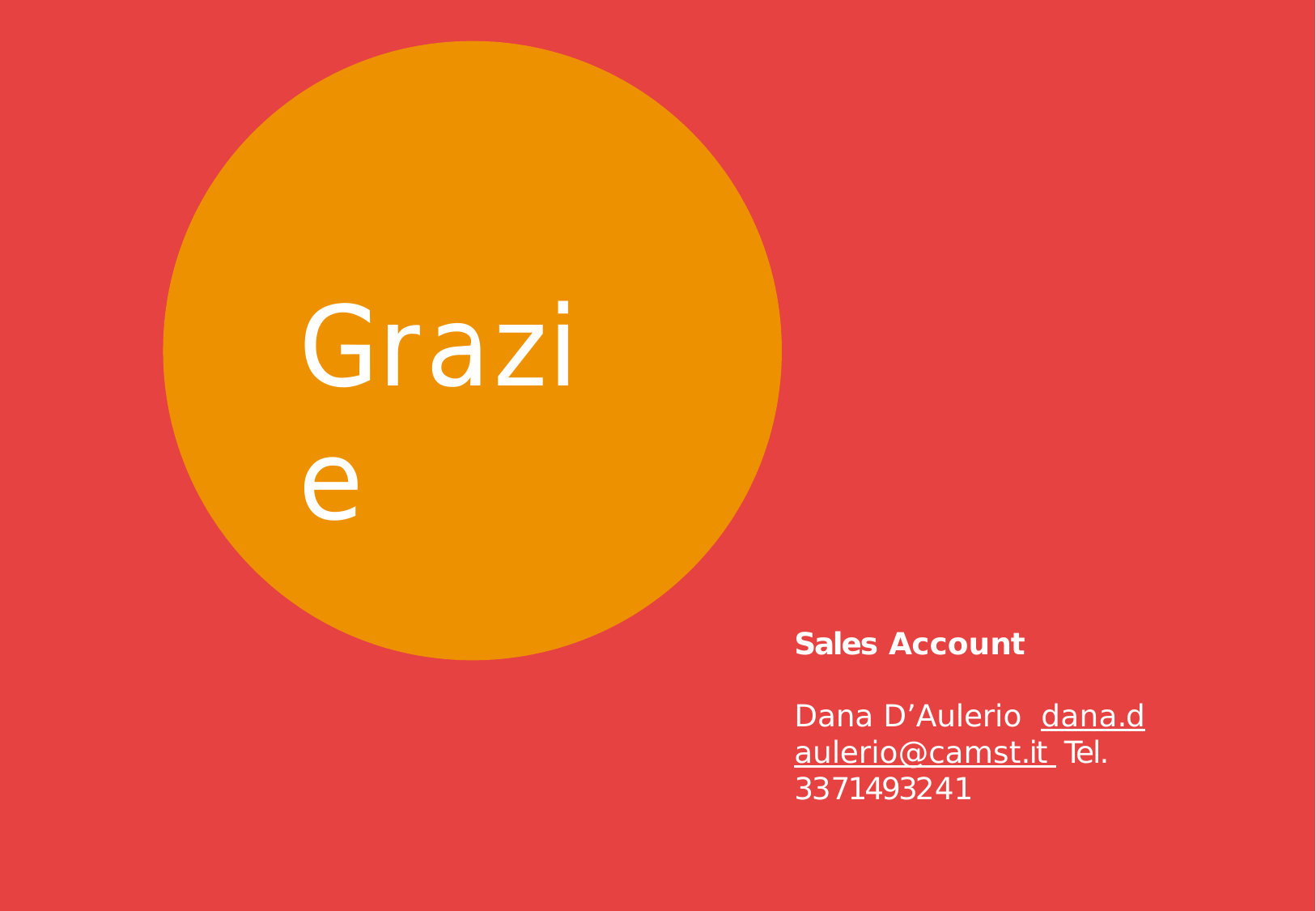

# Grazie
Sales Account

Dana D’Aulerio  dana.daulerio@camst.it  Tel. 3371493241